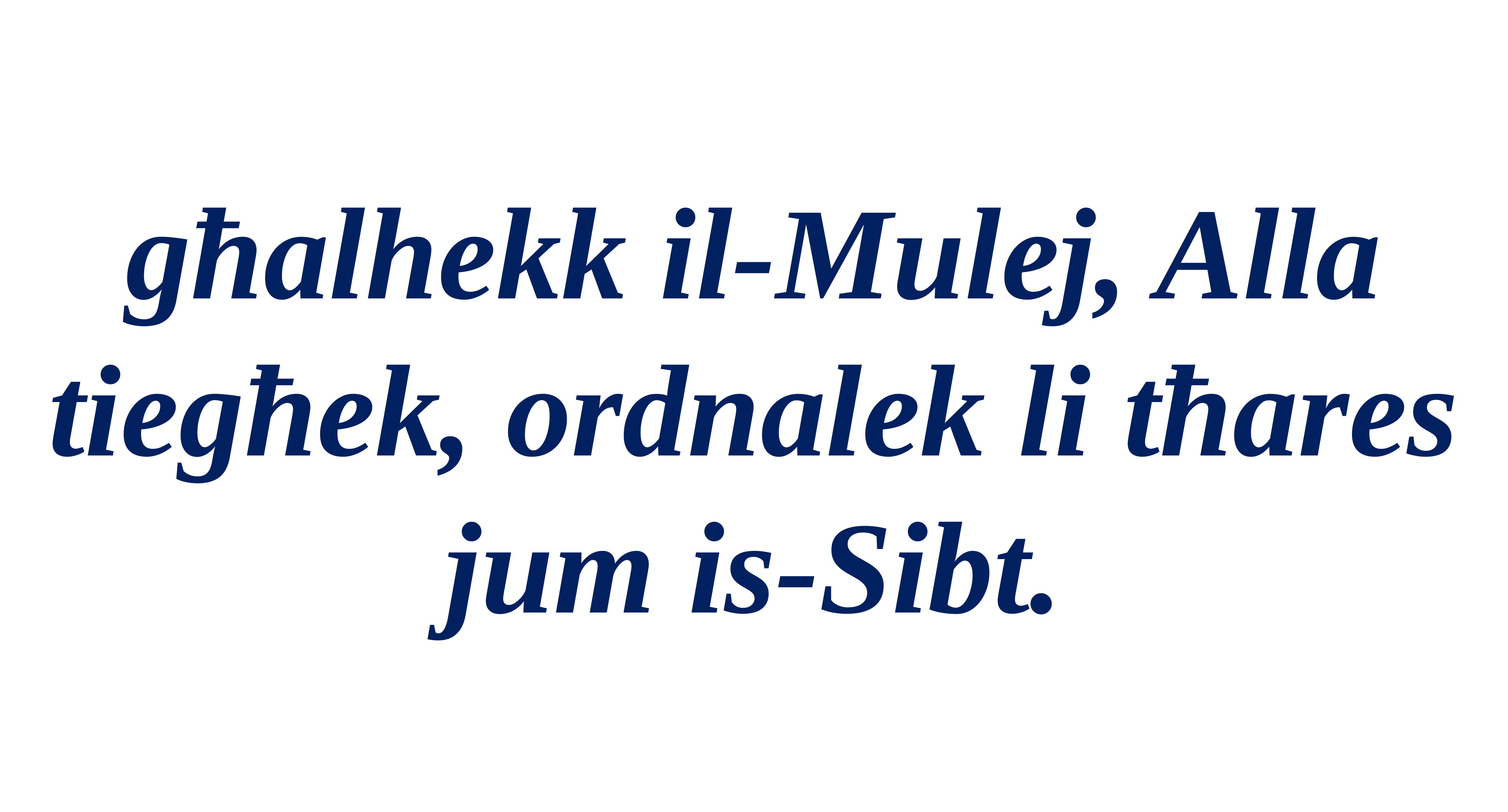

għalhekk il-Mulej, Alla tiegħek, ordnalek li tħares jum is-Sibt.